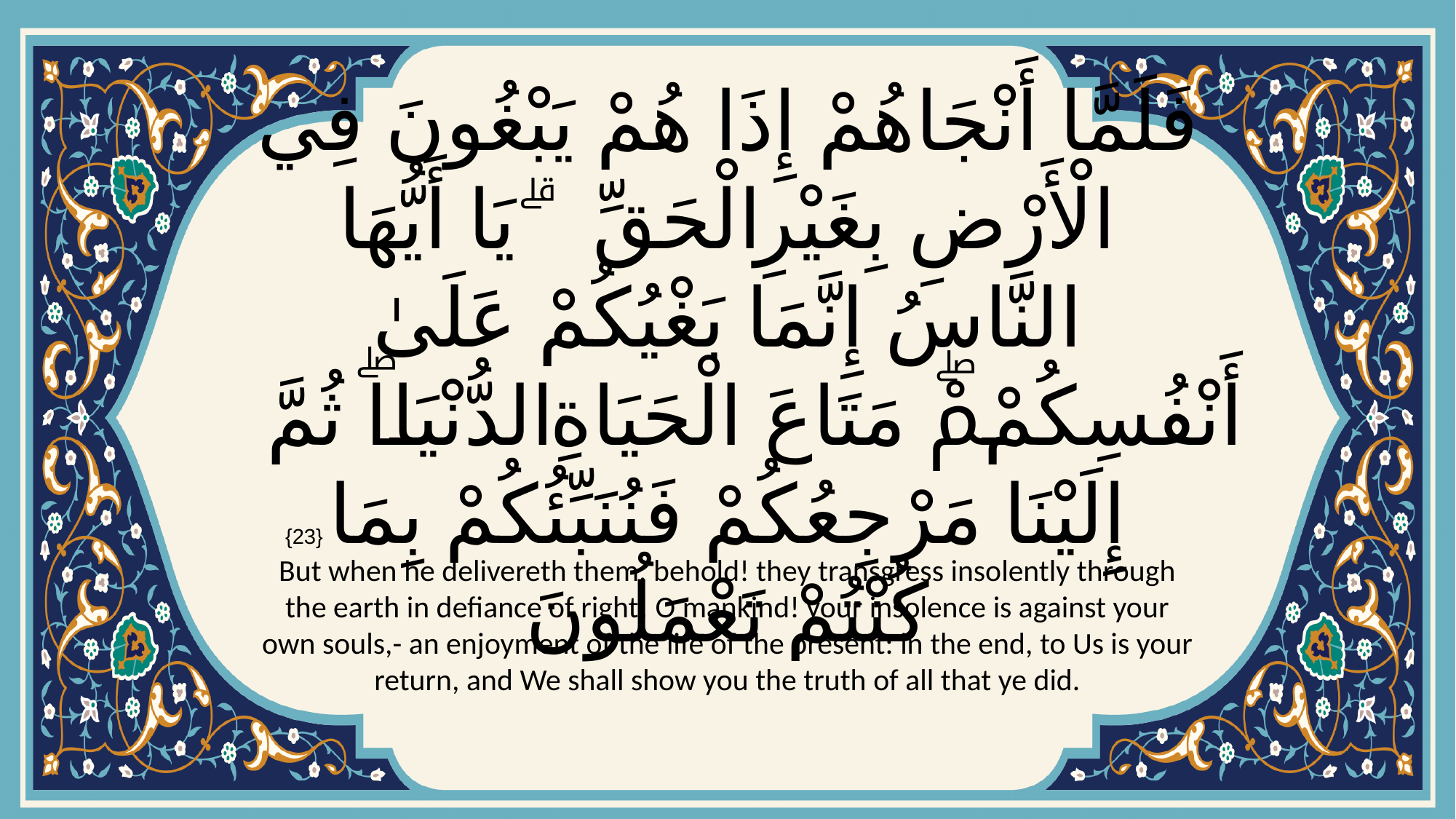

# فَلَمَّا أَنْجَاهُمْ إِذَا هُمْ يَبْغُونَ فِي الْأَرْضِ بِغَيْرِ الْحَقِّ ۗ يَا أَيُّهَا النَّاسُ إِنَّمَا بَغْيُكُمْ عَلَىٰ أَنْفُسِكُمْۖ مَتَاعَ الْحَيَاةِ الدُّنْيَاۖ ثُمَّ إِلَيْنَا مَرْجِعُكُمْ فَنُنَبِّئُكُمْ بِمَا كُنْتُمْ تَعْمَلُونَ
{23}
But when he delivereth them, behold! they transgress insolently through the earth in defiance of right! O mankind! your insolence is against your own souls,- an enjoyment of the life of the present: in the end, to Us is your return, and We shall show you the truth of all that ye did.